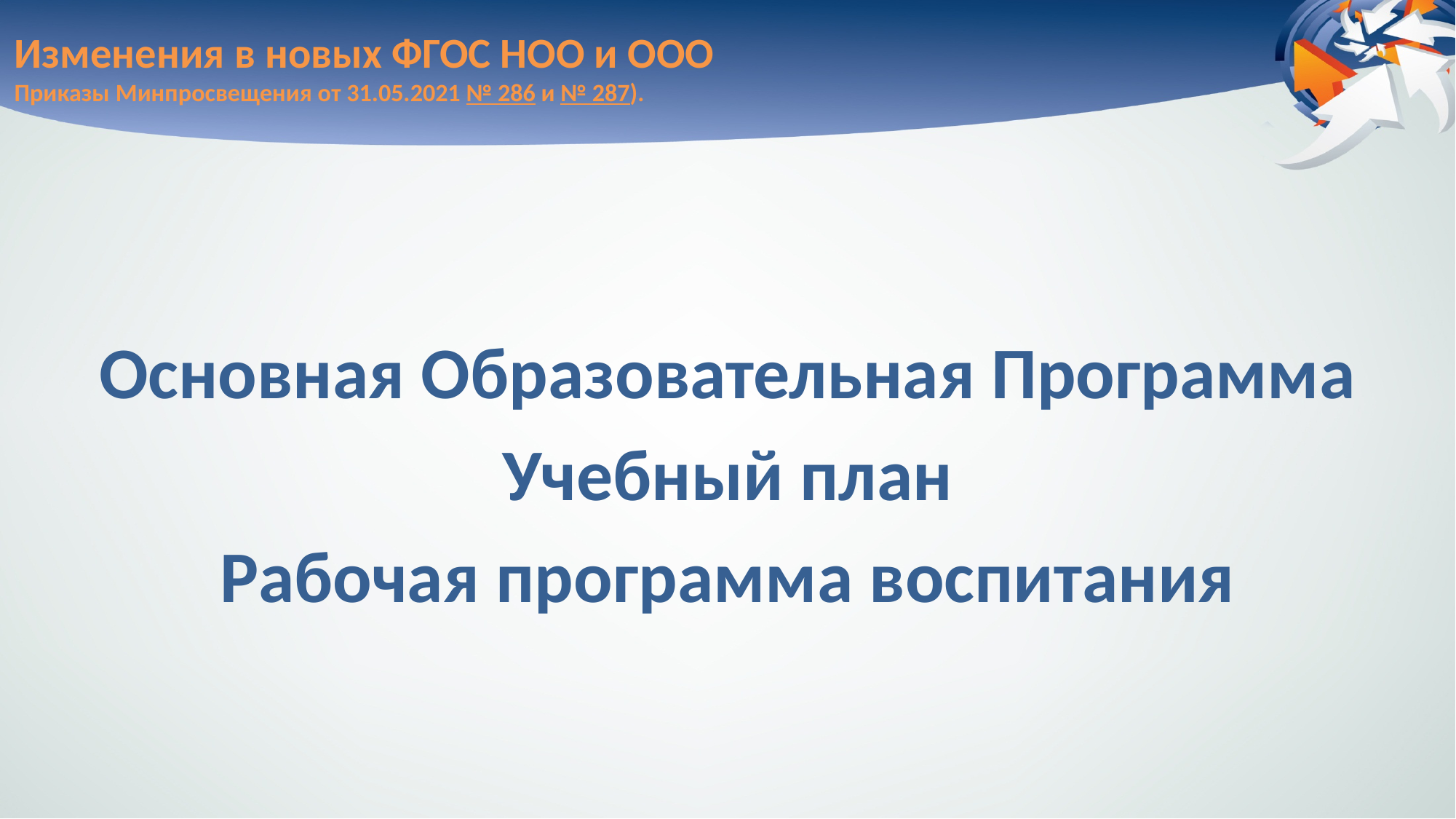

# Изменения в новых ФГОС НОО и ООО Приказы Минпросвещения от 31.05.2021 № 286 и № 287).

Основная Образовательная Программа
Учебный план
Рабочая программа воспитания